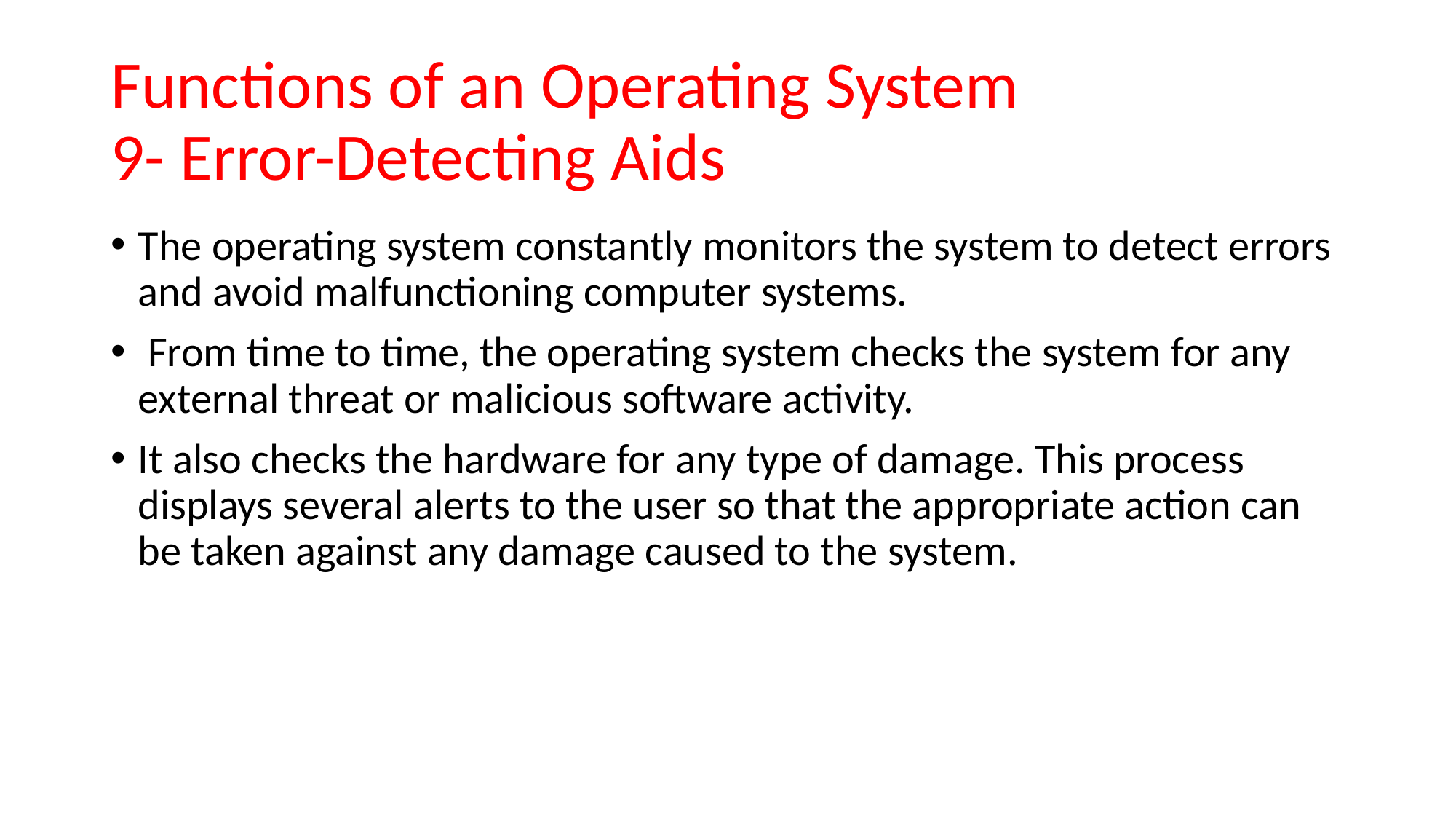

# Functions of an Operating System 9- Error-Detecting Aids
The operating system constantly monitors the system to detect errors and avoid malfunctioning computer systems.
 From time to time, the operating system checks the system for any external threat or malicious software activity.
It also checks the hardware for any type of damage. This process displays several alerts to the user so that the appropriate action can be taken against any damage caused to the system.